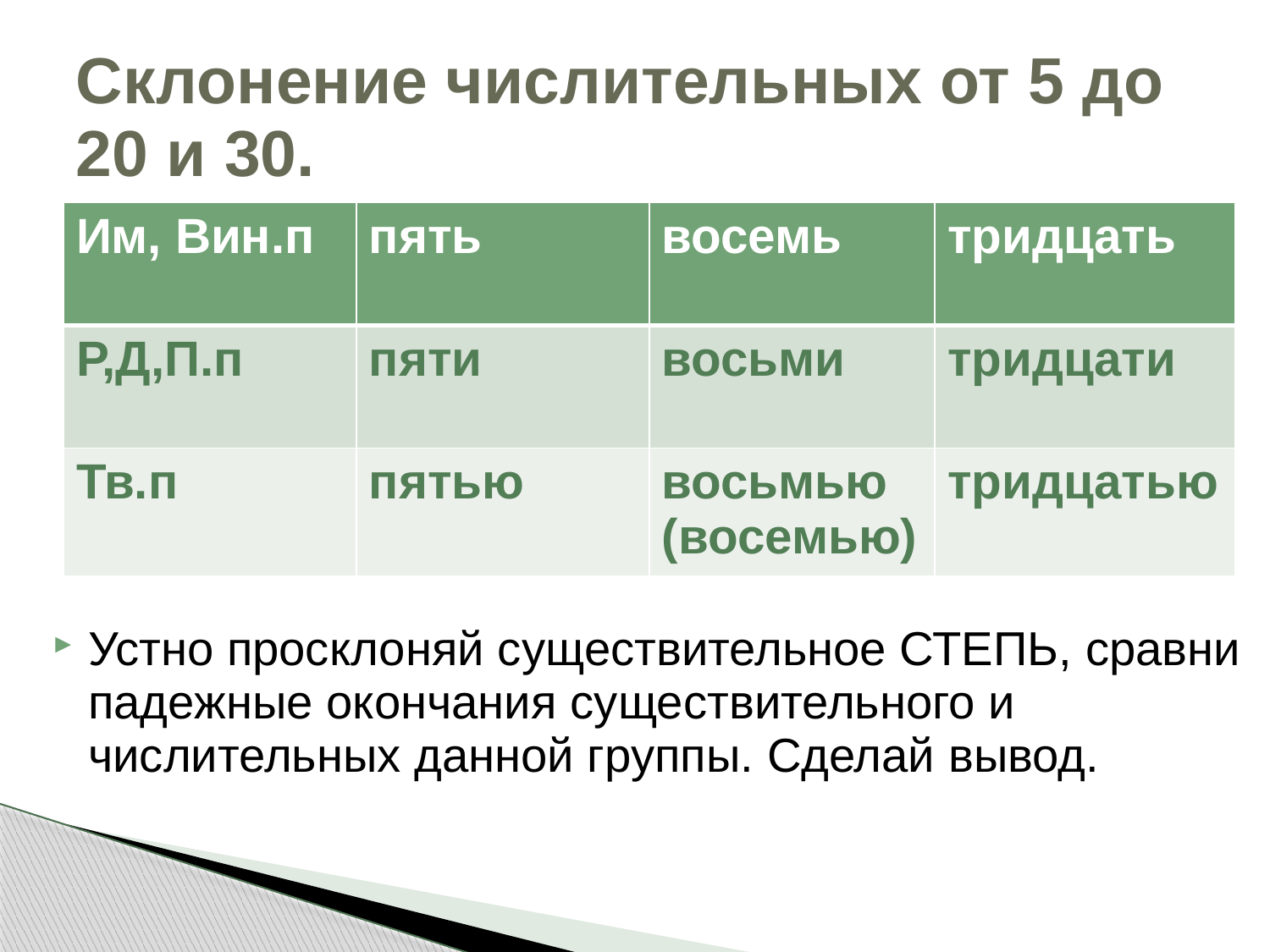

# Склонение числительных от 5 до 20 и 30.
| Им, Вин.п | пять | восемь | тридцать |
| --- | --- | --- | --- |
| Р,Д,П.п | пяти | восьми | тридцати |
| Тв.п | пятью | восьмью (восемью) | тридцатью |
Устно просклоняй существительное СТЕПЬ, сравни падежные окончания существительного и числительных данной группы. Сделай вывод.